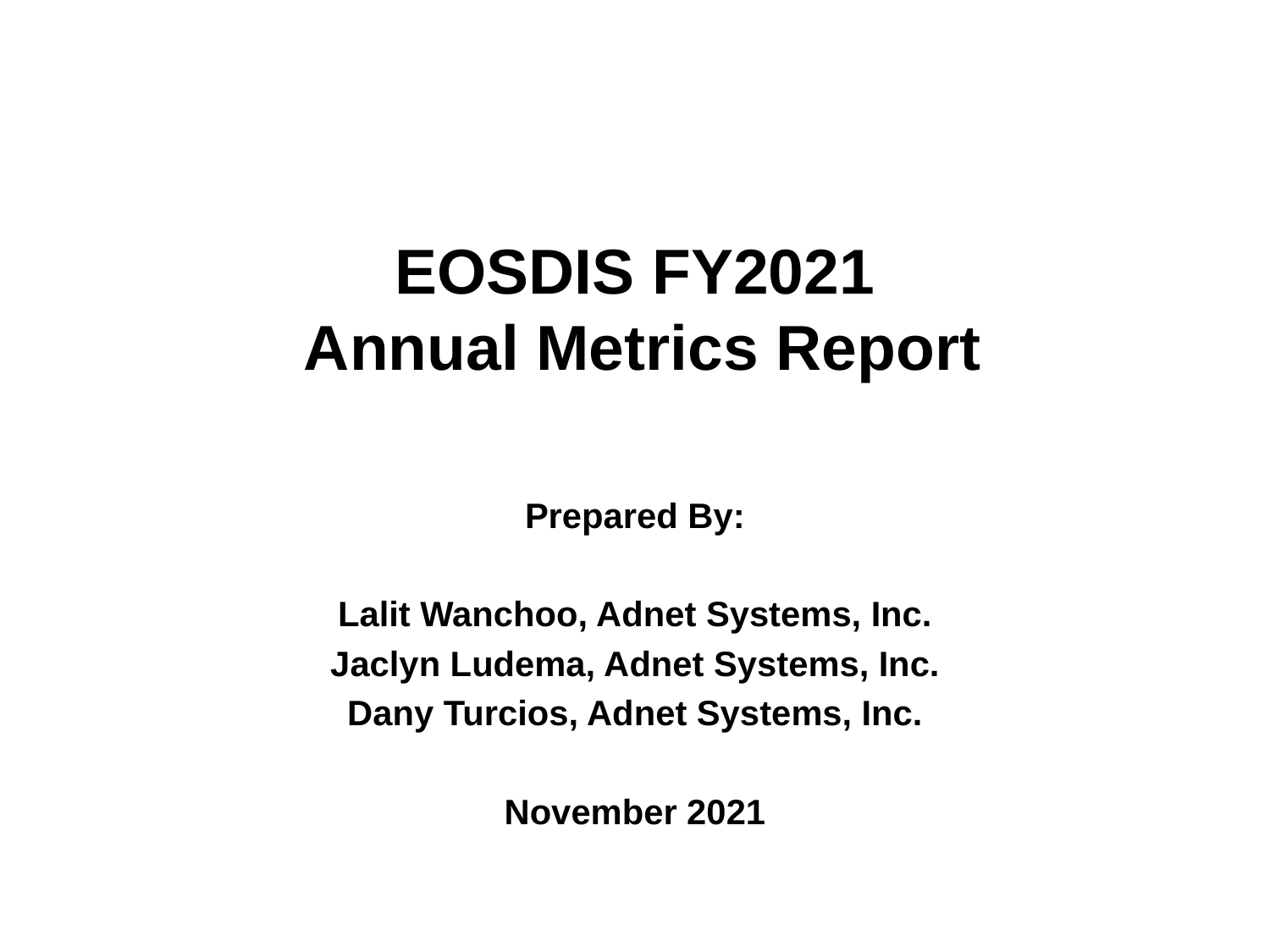

# EOSDIS FY2021 Annual Metrics Report
Prepared By:

Lalit Wanchoo, Adnet Systems, Inc.
Jaclyn Ludema, Adnet Systems, Inc.
Dany Turcios, Adnet Systems, Inc.

November 2021